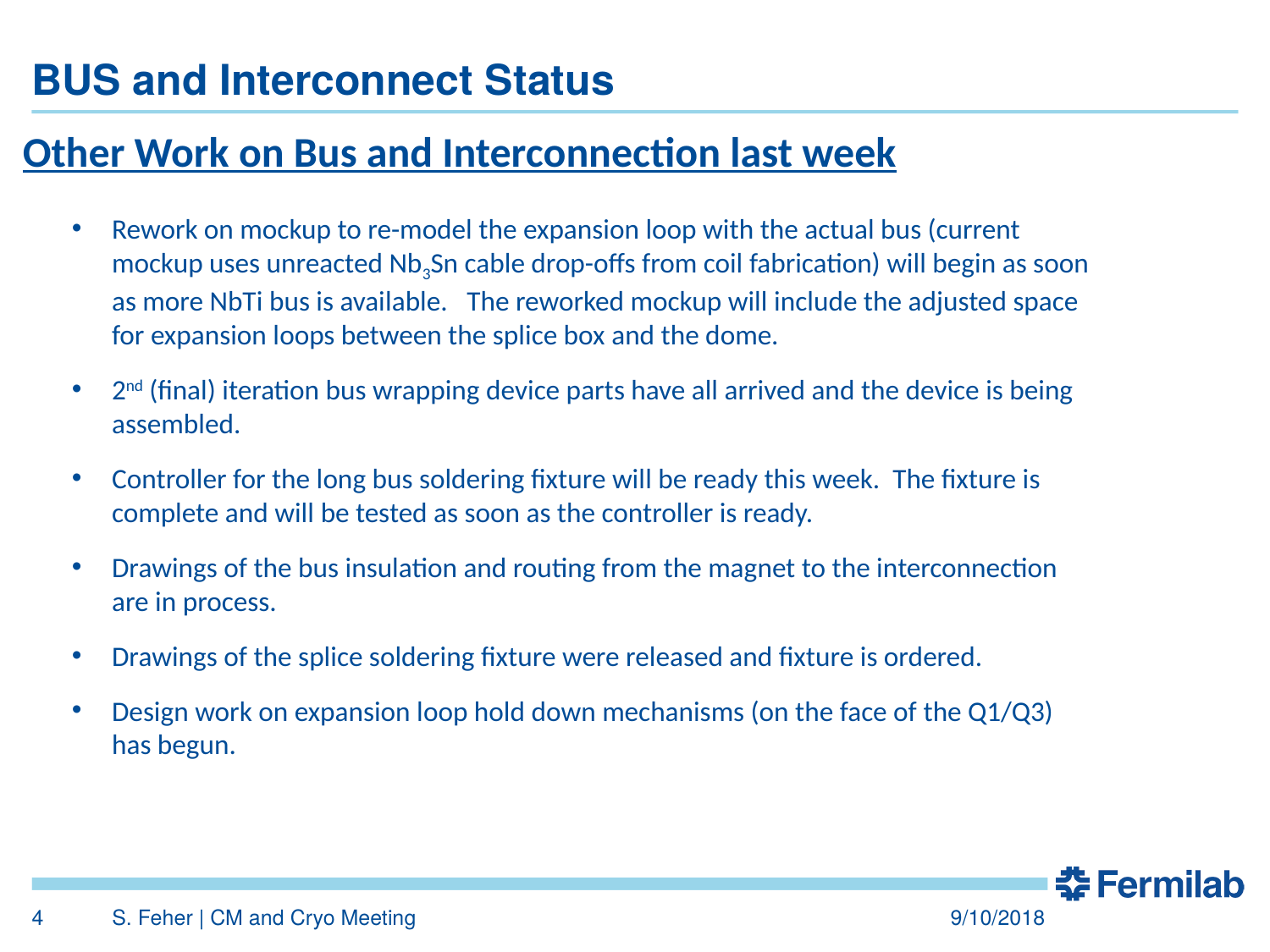

# BUS and Interconnect Status
Other Work on Bus and Interconnection last week
Rework on mockup to re-model the expansion loop with the actual bus (current mockup uses unreacted Nb3Sn cable drop-offs from coil fabrication) will begin as soon as more NbTi bus is available.   The reworked mockup will include the adjusted space for expansion loops between the splice box and the dome.
2nd (final) iteration bus wrapping device parts have all arrived and the device is being assembled.
Controller for the long bus soldering fixture will be ready this week.  The fixture is complete and will be tested as soon as the controller is ready.
Drawings of the bus insulation and routing from the magnet to the interconnection are in process.
Drawings of the splice soldering fixture were released and fixture is ordered.
Design work on expansion loop hold down mechanisms (on the face of the Q1/Q3) has begun.
4
S. Feher | CM and Cryo Meeting
9/10/2018